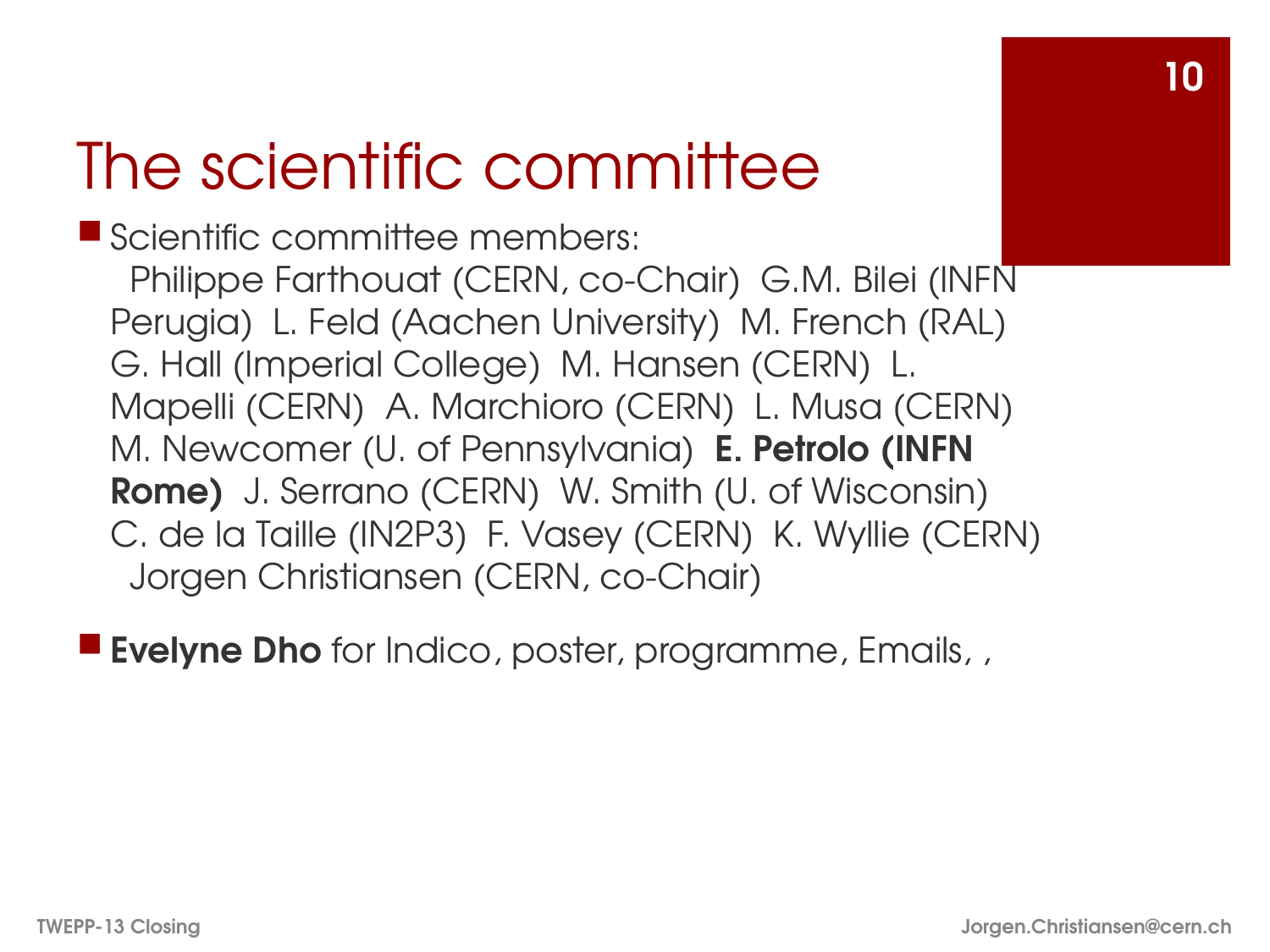

# The scientific committee
10
Scientific committee members:
  Philippe Farthouat (CERN, co-Chair)   G.M. Bilei (INFN Perugia)   L. Feld (Aachen University)   M. French (RAL)   G. Hall (Imperial College)   M. Hansen (CERN)   L. Mapelli (CERN)   A. Marchioro (CERN)   L. Musa (CERN)   M. Newcomer (U. of Pennsylvania)   E. Petrolo (INFN Rome)   J. Serrano (CERN)   W. Smith (U. of Wisconsin)   C. de la Taille (IN2P3)   F. Vasey (CERN)   K. Wyllie (CERN)
  Jorgen Christiansen (CERN, co-Chair)
Evelyne Dho for Indico, poster, programme, Emails, ,
TWEPP-13 Closing
Jorgen.Christiansen@cern.ch